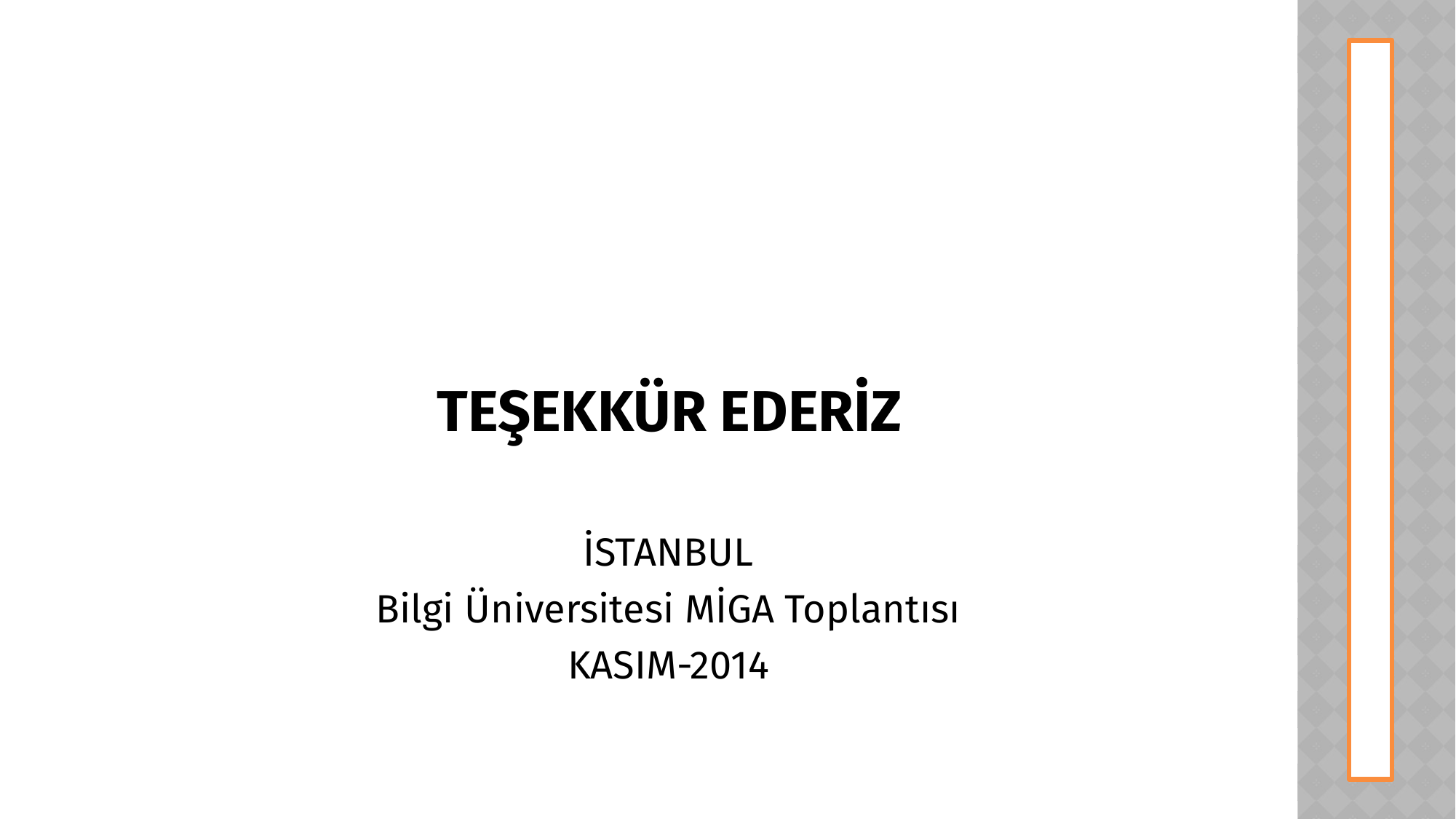

POLATLI

KAYMAKAMLIĞI
# TEŞEKKÜR EDERİZ
İSTANBUL
Bilgi Üniversitesi MİGA Toplantısı
KASIM-2014